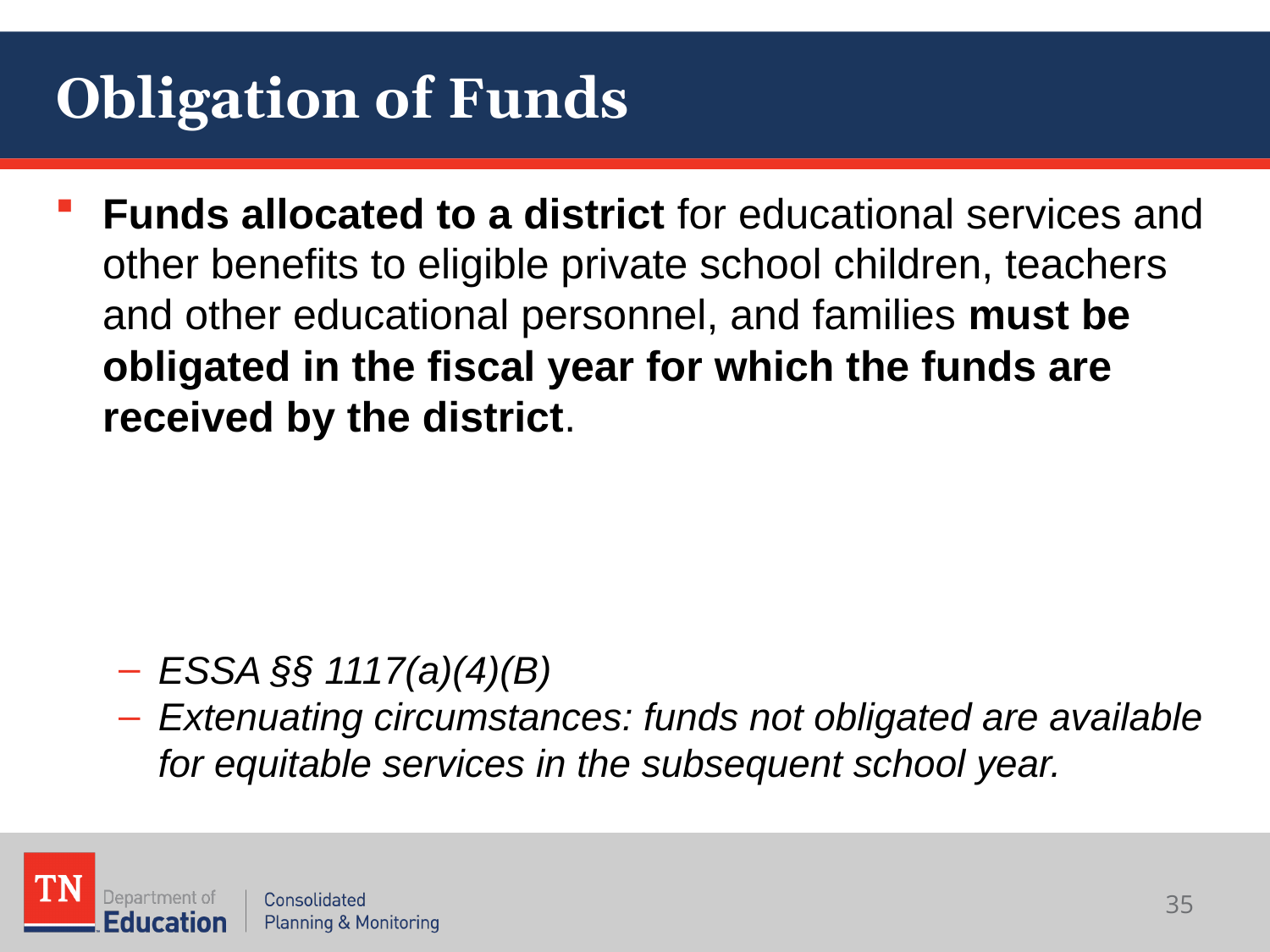

# Obligation of Funds
Funds allocated to a district for educational services and other benefits to eligible private school children, teachers and other educational personnel, and families must be obligated in the fiscal year for which the funds are received by the district.

ESSA §§ 1117(a)(4)(B)
Extenuating circumstances: funds not obligated are available for equitable services in the subsequent school year.
35